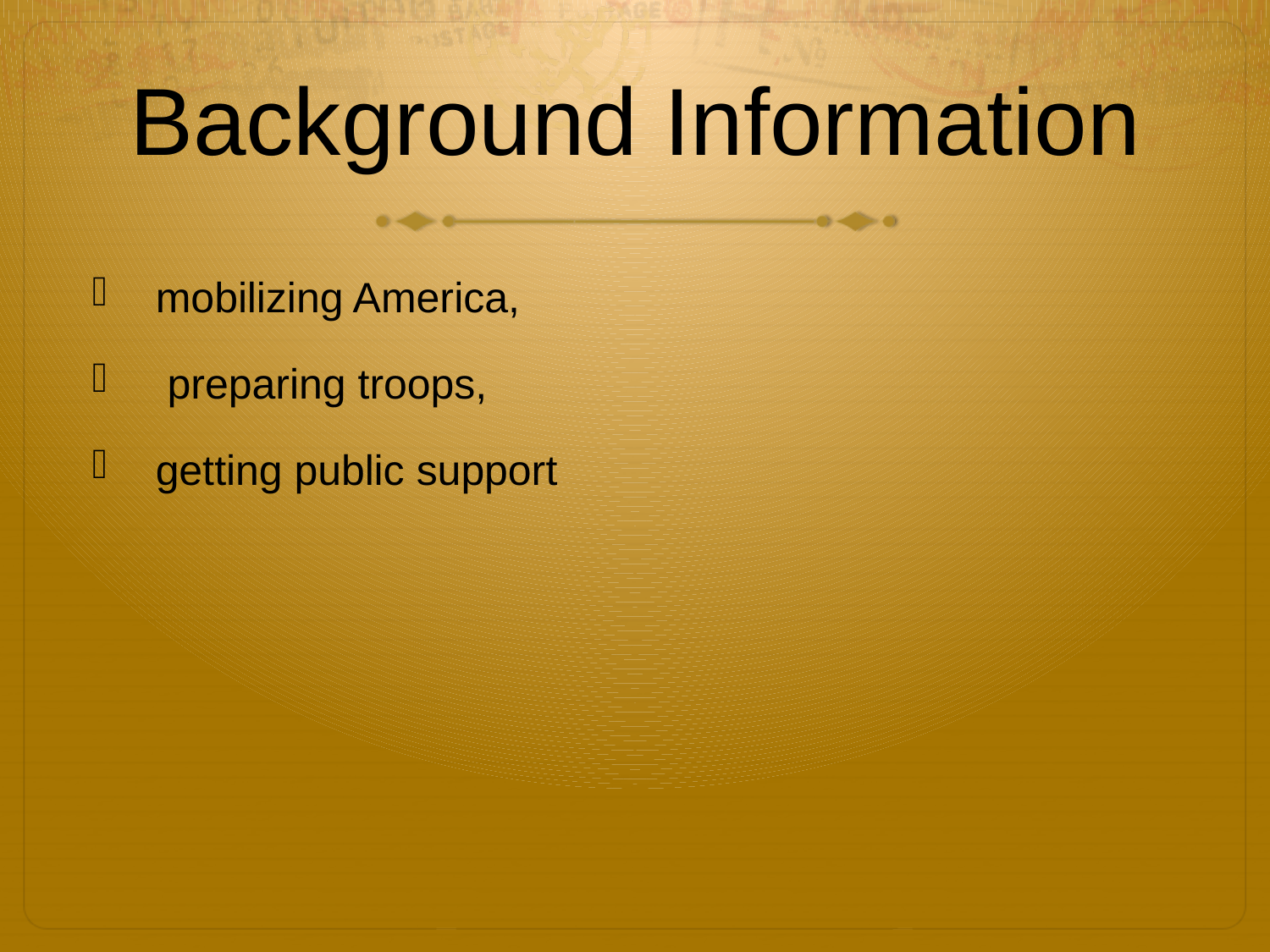

# Background Information
mobilizing America,
 preparing troops,
getting public support